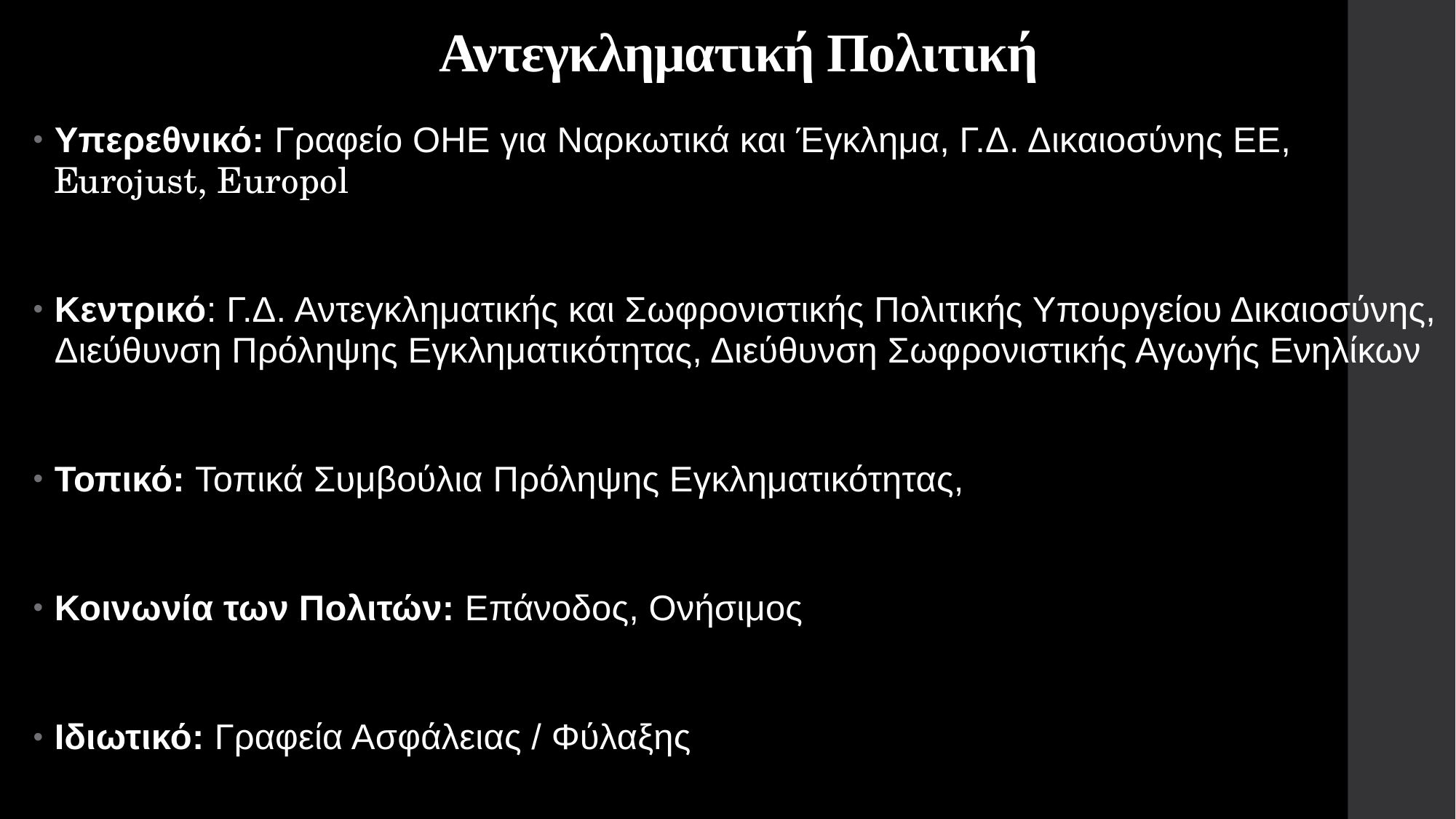

# Αντεγκληματική Πολιτική
Υπερεθνικό: Γραφείο ΟΗΕ για Ναρκωτικά και Έγκλημα, Γ.Δ. Δικαιοσύνης ΕΕ, Εurojust, Europol

Κεντρικό: Γ.Δ. Αντεγκληματικής και Σωφρονιστικής Πολιτικής Υπουργείου Δικαιοσύνης, Διεύθυνση Πρόληψης Εγκληματικότητας, Διεύθυνση Σωφρονιστικής Αγωγής Ενηλίκων

Τοπικό: Τοπικά Συμβούλια Πρόληψης Εγκληματικότητας,

Κοινωνία των Πολιτών: Επάνοδος, Ονήσιμος

Ιδιωτικό: Γραφεία Ασφάλειας / Φύλαξης